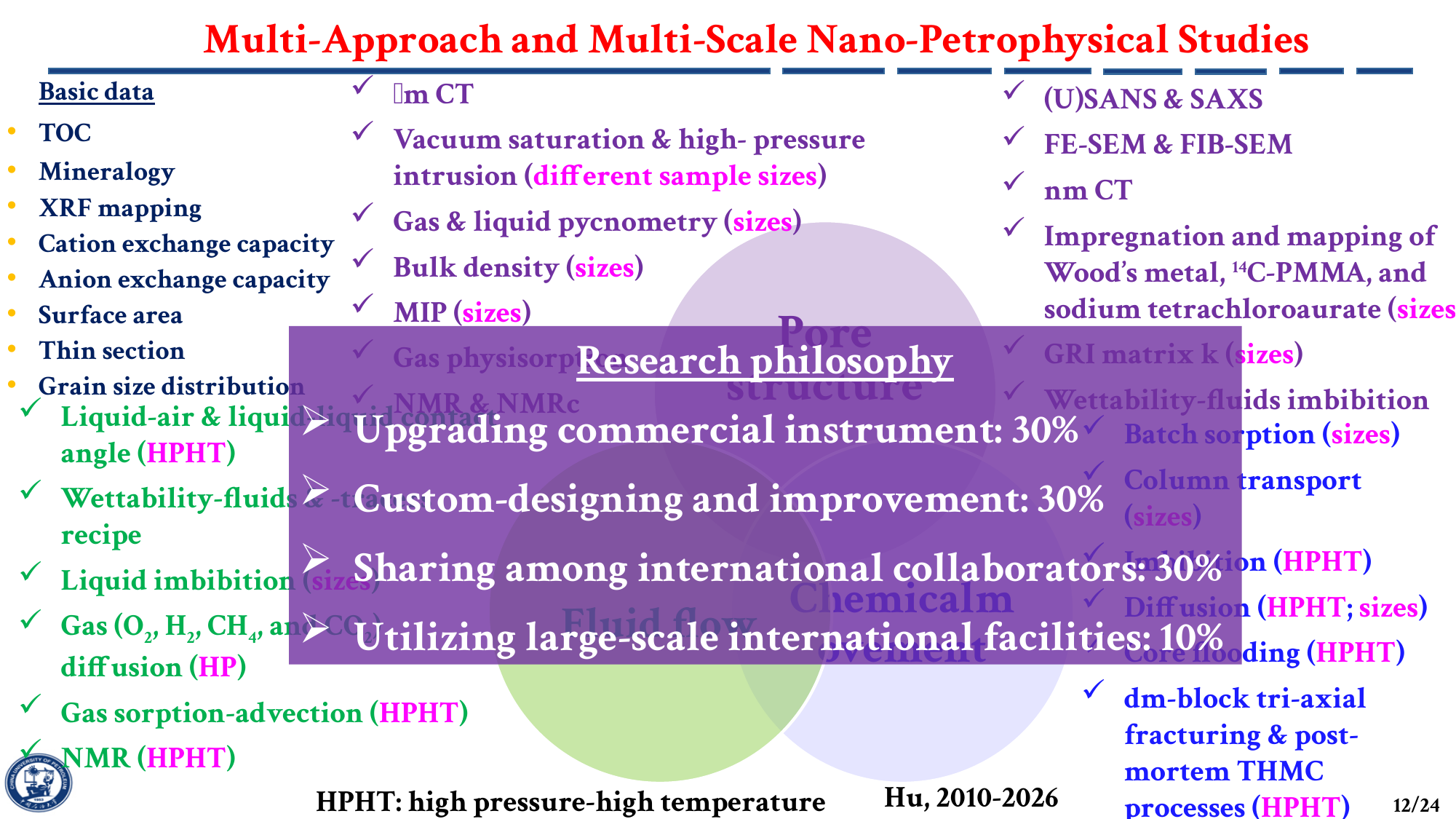

Multi-Approach and Multi-Scale Nano-Petrophysical Studies
Pore structure
Chemicalmovement
Fluid flow
(U)SANS & SAXS
FE-SEM & FIB-SEM
nm CT
Impregnation and mapping of Wood’s metal, 14C-PMMA, and sodium tetrachloroaurate (sizes)
GRI matrix k (sizes)
Wettability-fluids imbibition
Basic data
TOC
Mineralogy
XRF mapping
Cation exchange capacity
Anion exchange capacity
Surface area
Thin section
Grain size distribution
μm CT
Vacuum saturation & high- pressure intrusion (different sample sizes)
Gas & liquid pycnometry (sizes)
Bulk density (sizes)
MIP (sizes)
Gas physisorption
NMR & NMRc
Research philosophy
Upgrading commercial instrument: 30%
Custom-designing and improvement: 30%
Sharing among international collaborators: 30%
Utilizing large-scale international facilities: 10%
Batch sorption (sizes)
Column transport (sizes)
Imbibition (HPHT)
Diffusion (HPHT; sizes)
Core flooding (HPHT)
dm-block tri-axial fracturing & post-mortem THMC processes (HPHT)

Liquid-air & liquid-liquid contact angle (HPHT)
Wettability-fluids & -tracers recipe
Liquid imbibition (sizes)
Gas (O2, H2, CH4, and CO2) diffusion (HP)
Gas sorption-advection (HPHT)
NMR (HPHT)

Hu, 2010-2026
HPHT: high pressure-high temperature